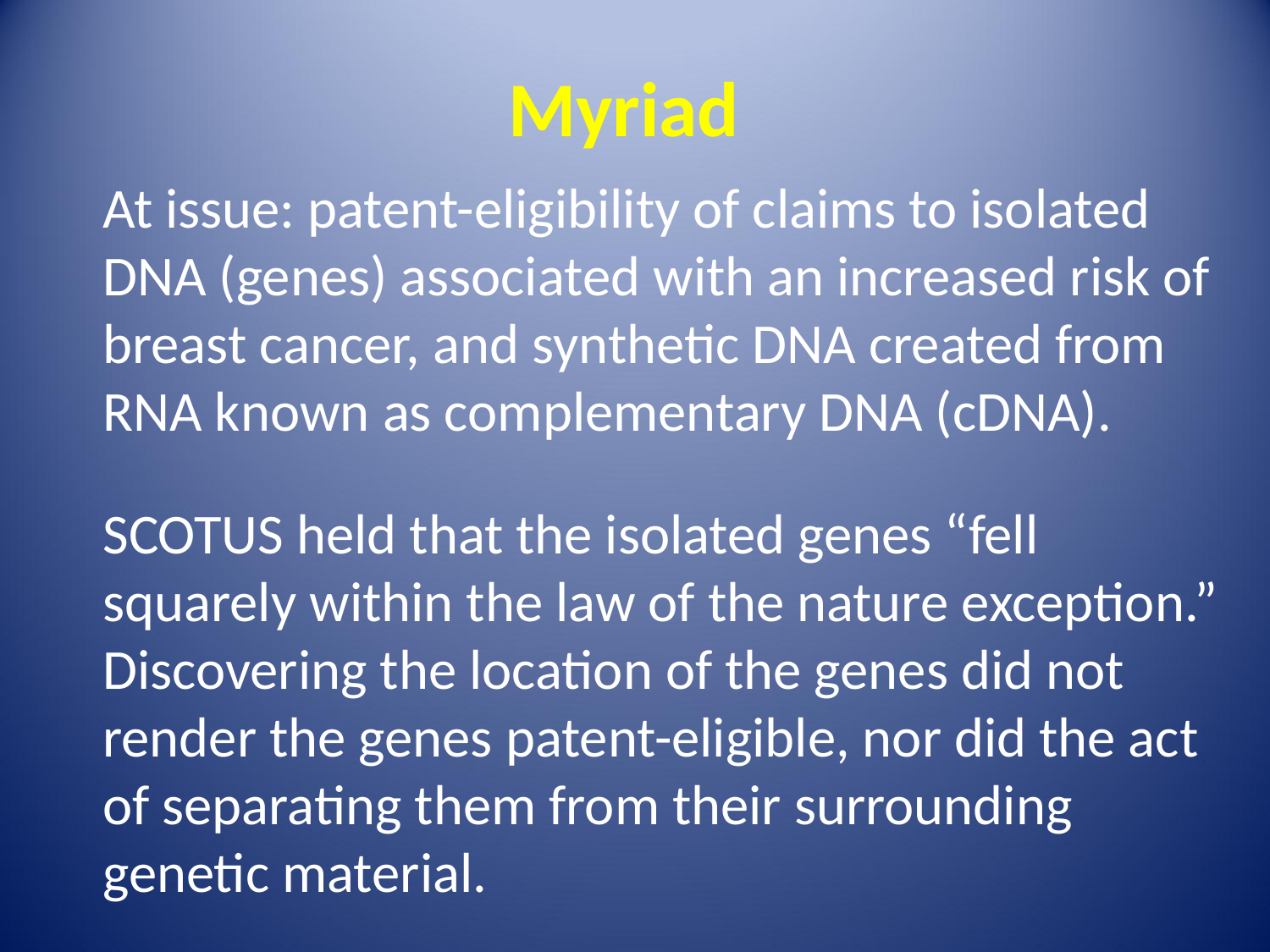

Myriad

At issue: patent-eligibility of claims to isolated DNA (genes) associated with an increased risk of breast cancer, and synthetic DNA created from RNA known as complementary DNA (cDNA).

SCOTUS held that the isolated genes “fell squarely within the law of the nature exception.” Discovering the location of the genes did not render the genes patent-eligible, nor did the act of separating them from their surrounding genetic material.